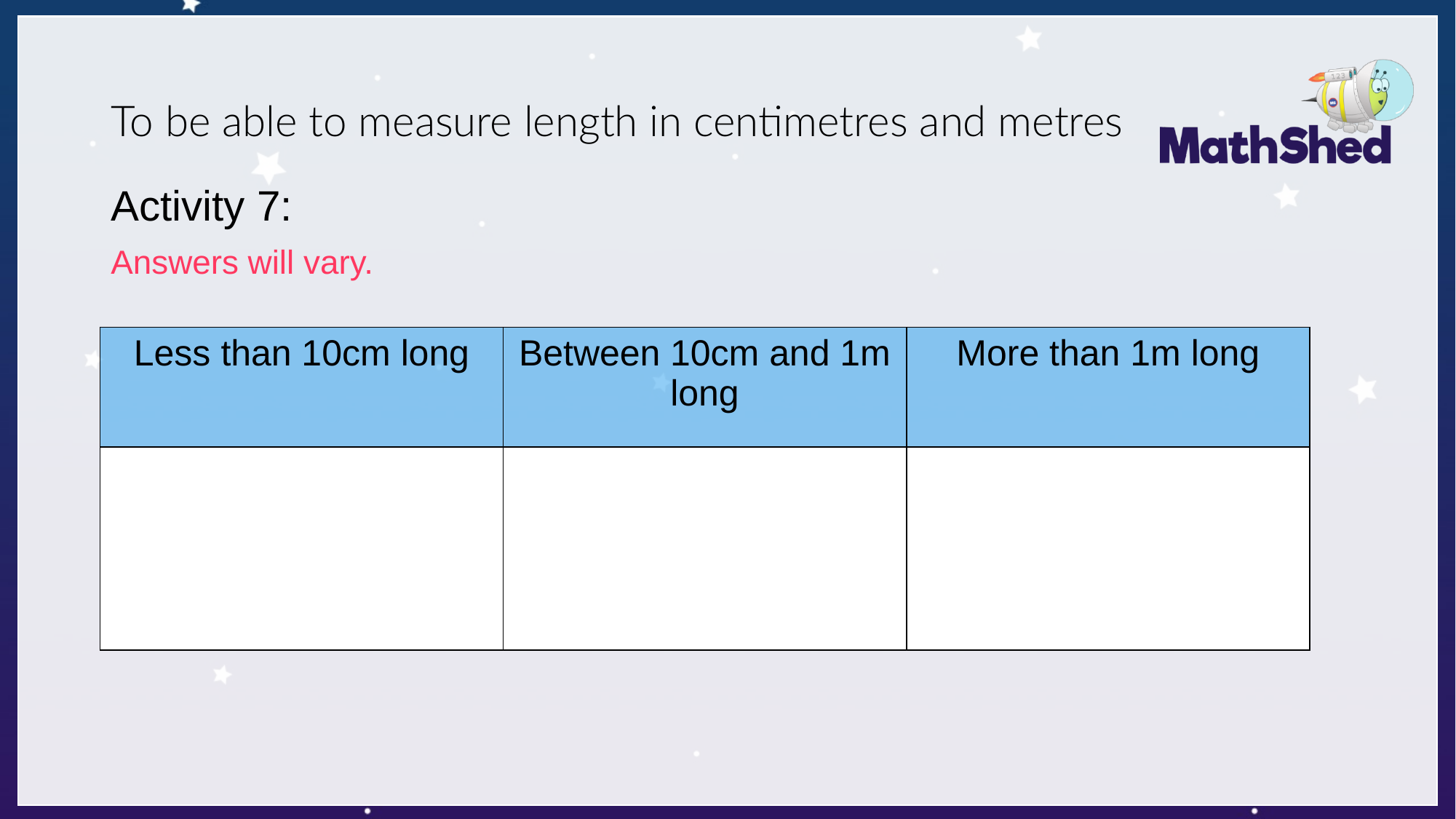

# To be able to measure length in centimetres and metres
Activity 7:
Answers will vary.

| Less than 10cm long | Between 10cm and 1m long | More than 1m long |
| --- | --- | --- |
|  |  |  |